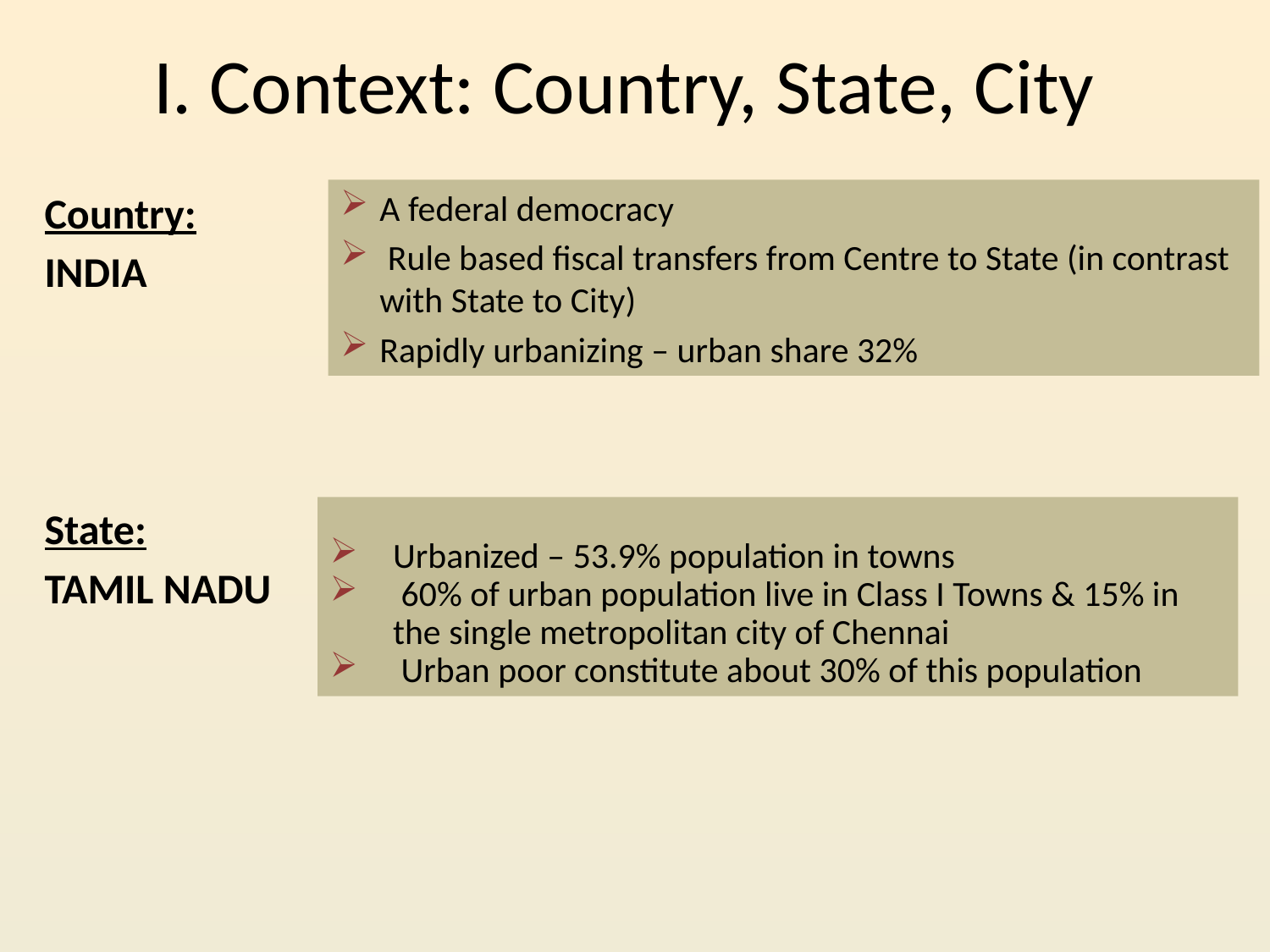

# I. Context: Country, State, City
Country:
INDIA

State:
TAMIL NADU

A federal democracy
 Rule based fiscal transfers from Centre to State (in contrast with State to City)
Rapidly urbanizing – urban share 32%

Urbanized – 53.9% population in towns
 60% of urban population live in Class I Towns & 15% in the single metropolitan city of Chennai
 Urban poor constitute about 30% of this population